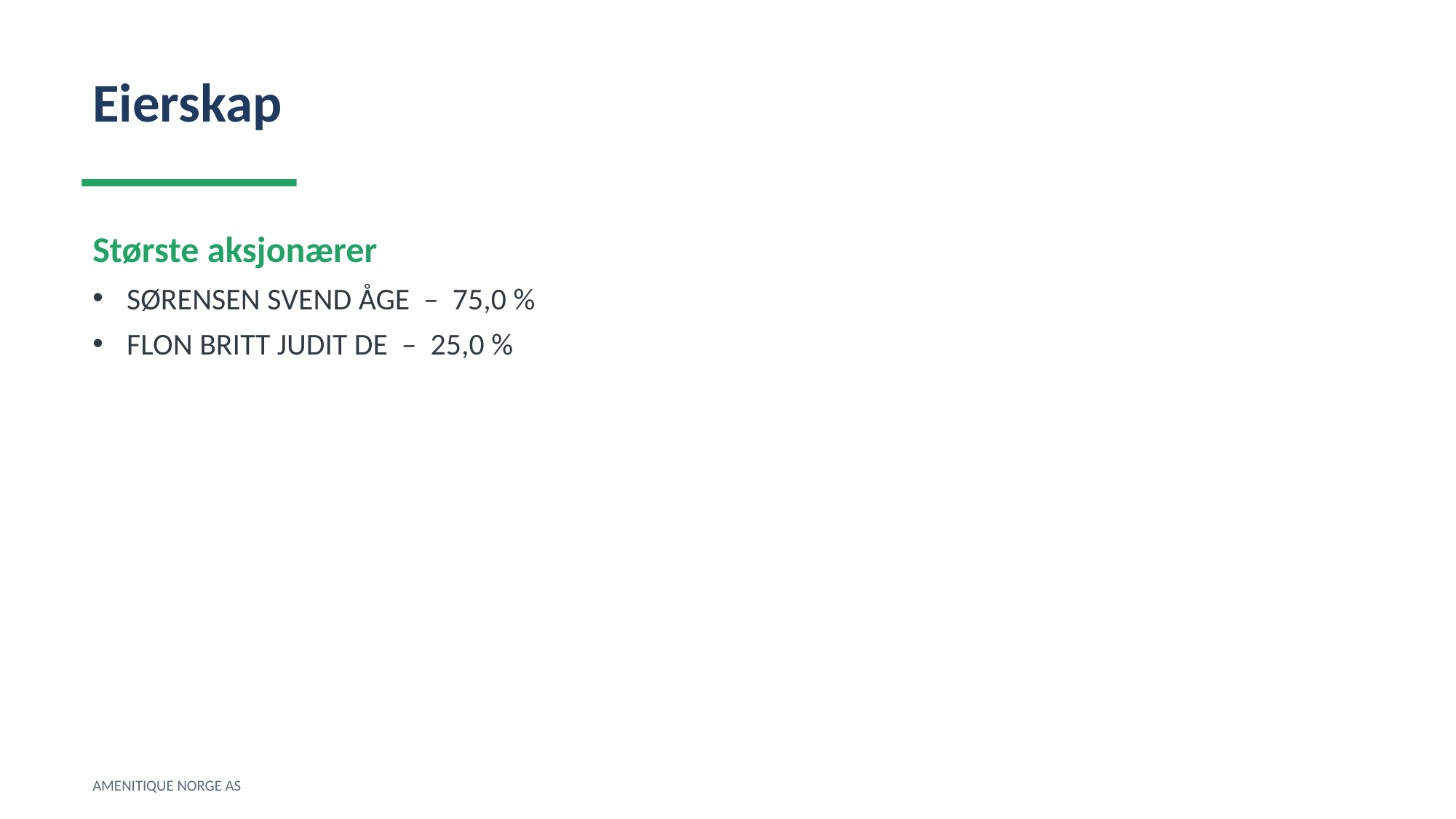

Eierskap

Største aksjonærer
SØRENSEN SVEND ÅGE  –  75,0 %
FLON BRITT JUDIT DE  –  25,0 %
AMENITIQUE NORGE AS